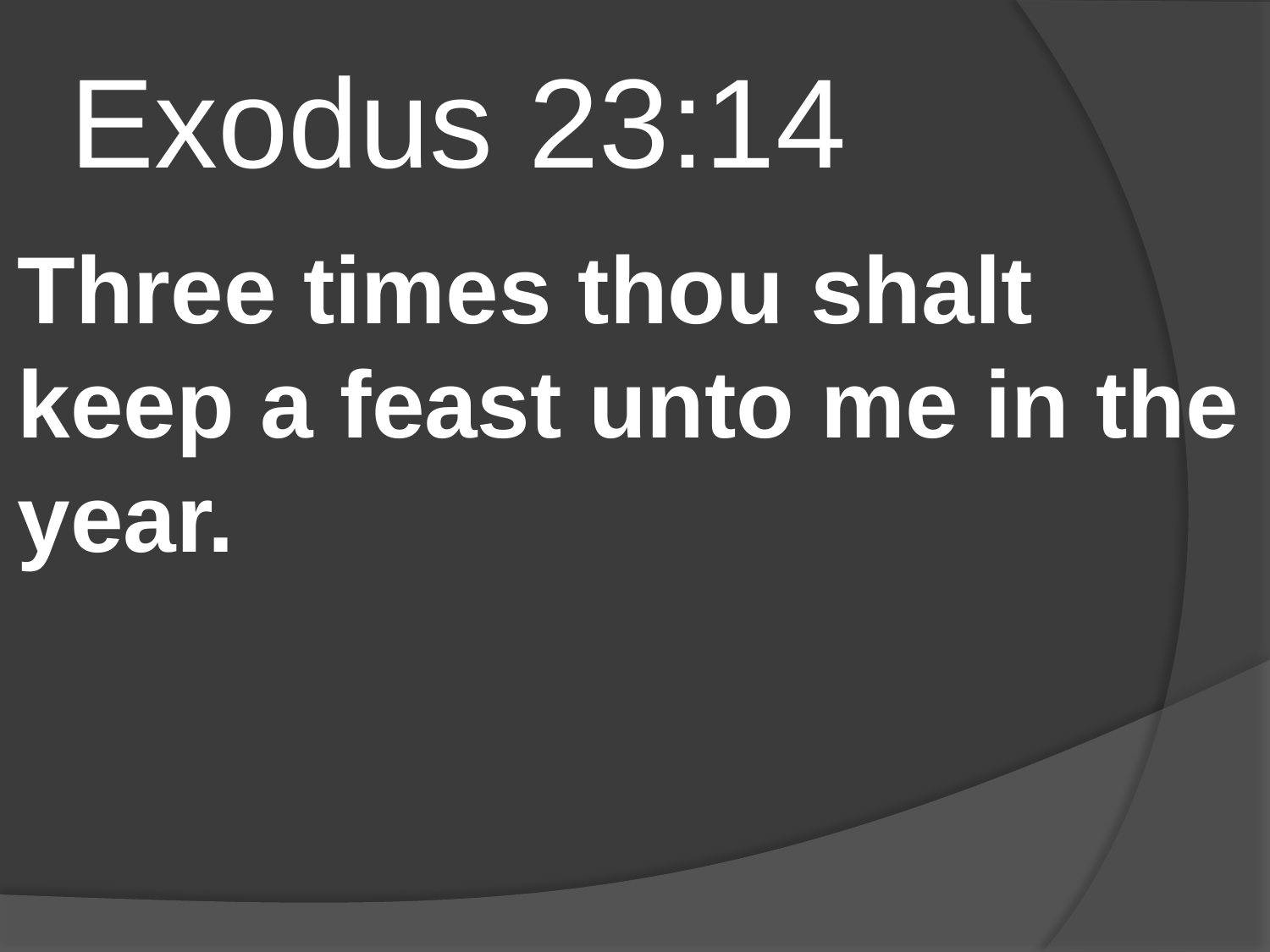

# Exodus 23:14
Three times thou shalt keep a feast unto me in the year.